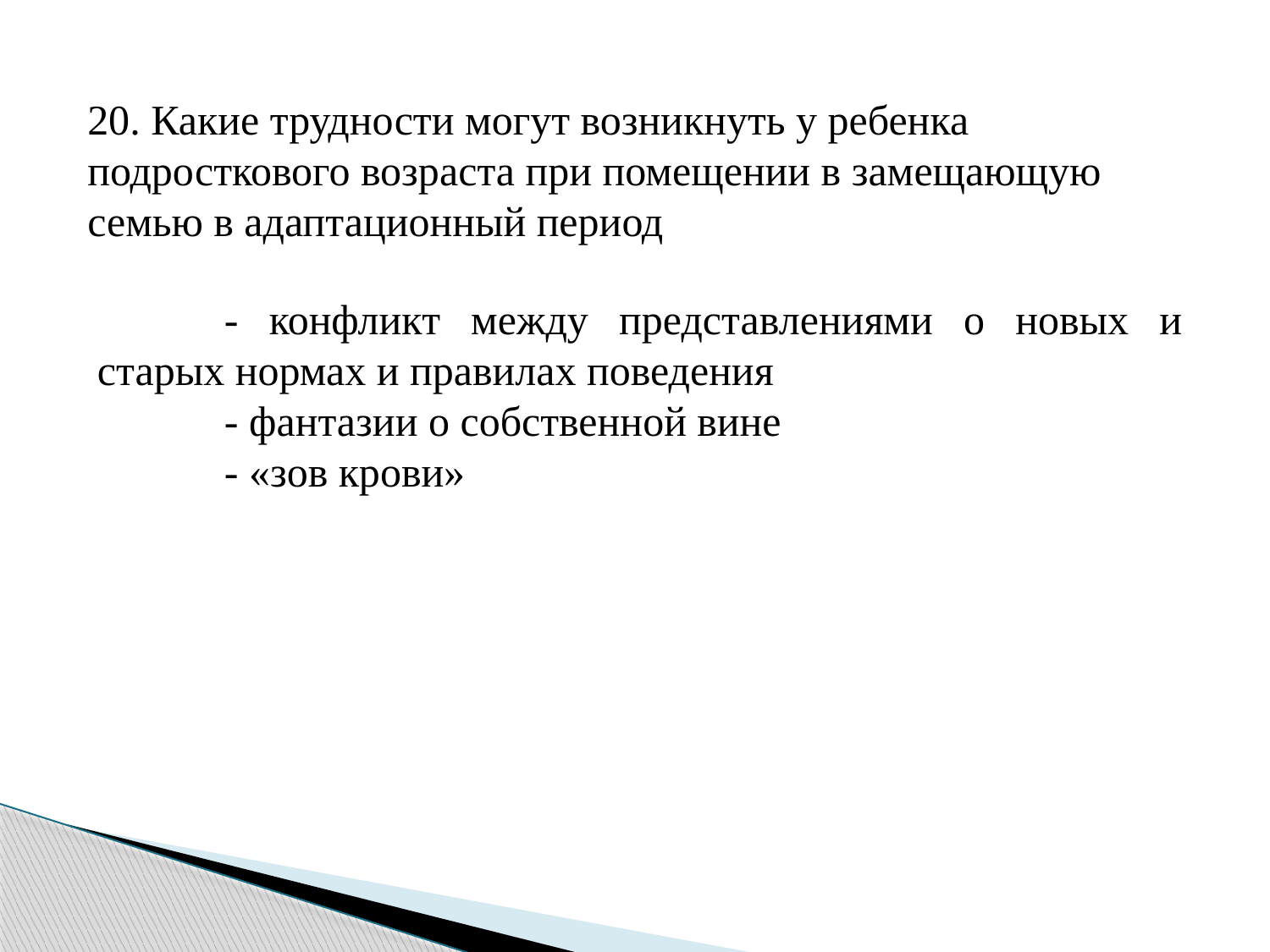

20. Какие трудности могут возникнуть у ребенка подросткового возраста при помещении в замещающую семью в адаптационный период
	- конфликт между представлениями о новых и старых нормах и правилах поведения
	- фантазии о собственной вине
	- «зов крови»